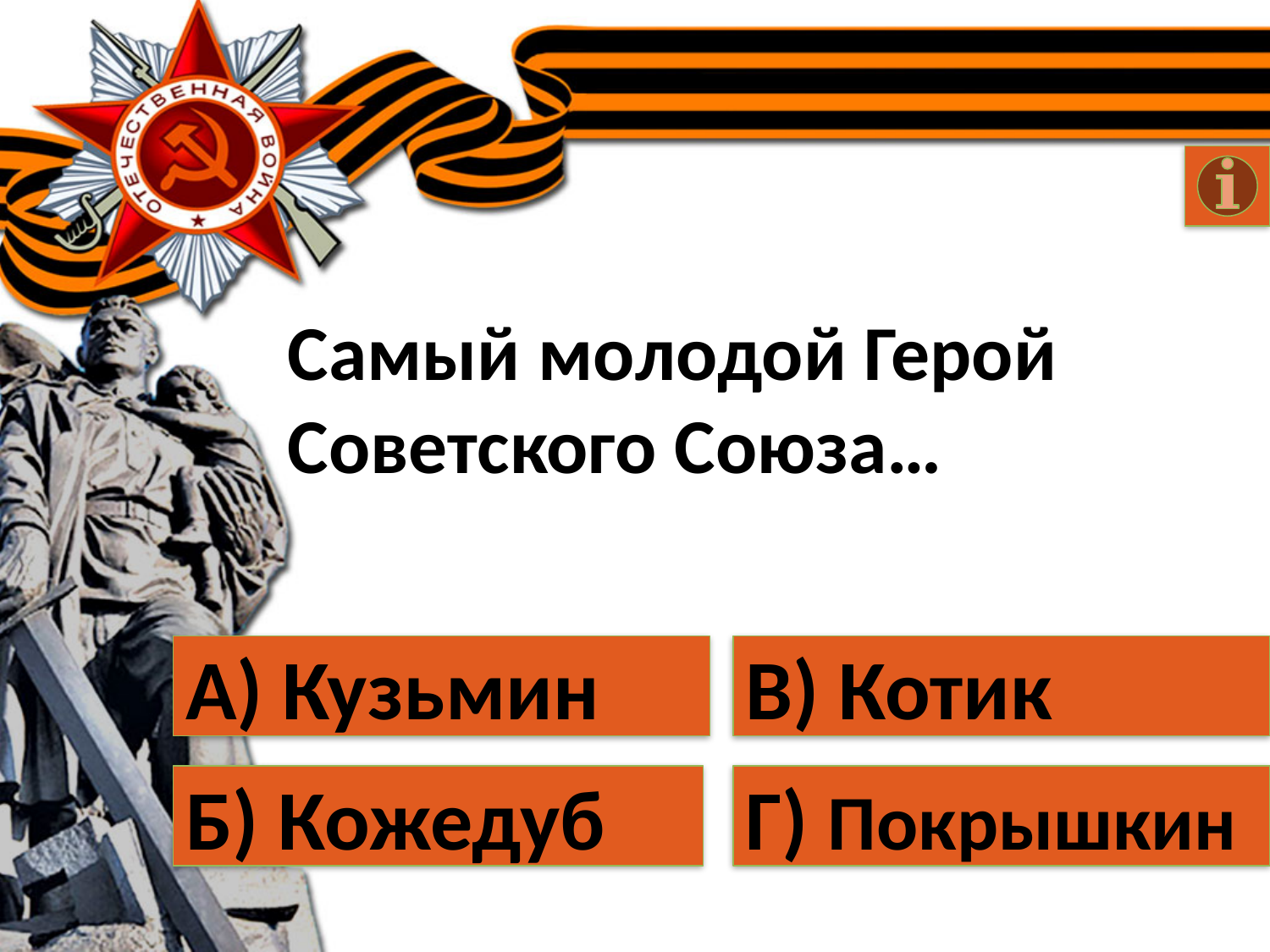

# Самый молодой Герой Советского Союза…
А) Кузьмин
В) Котик
Б) Кожедуб
Г) Покрышкин